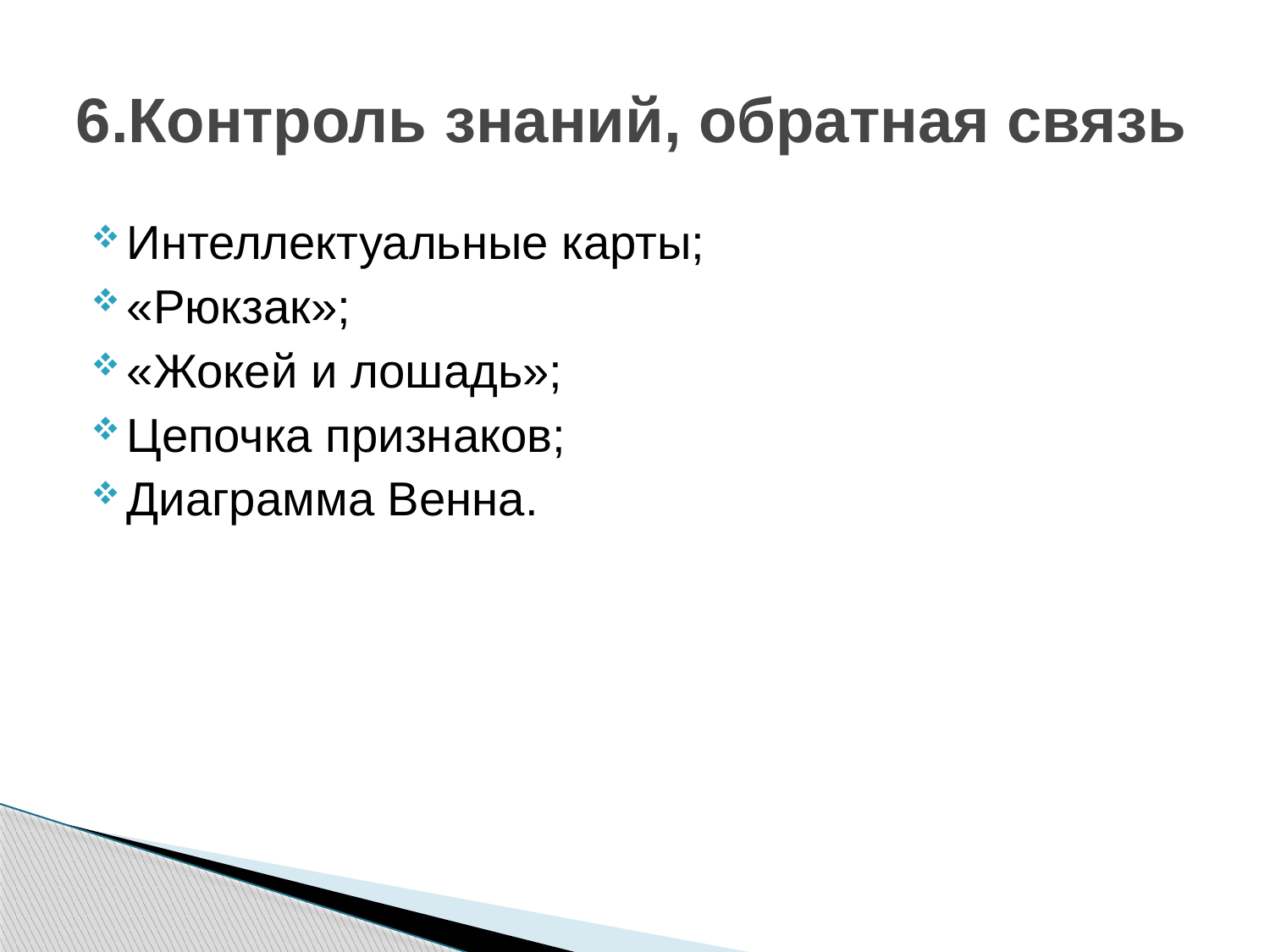

# 6.Контроль знаний, обратная связь
Интеллектуальные карты;
«Рюкзак»;
«Жокей и лошадь»;
Цепочка признаков;
Диаграмма Венна.